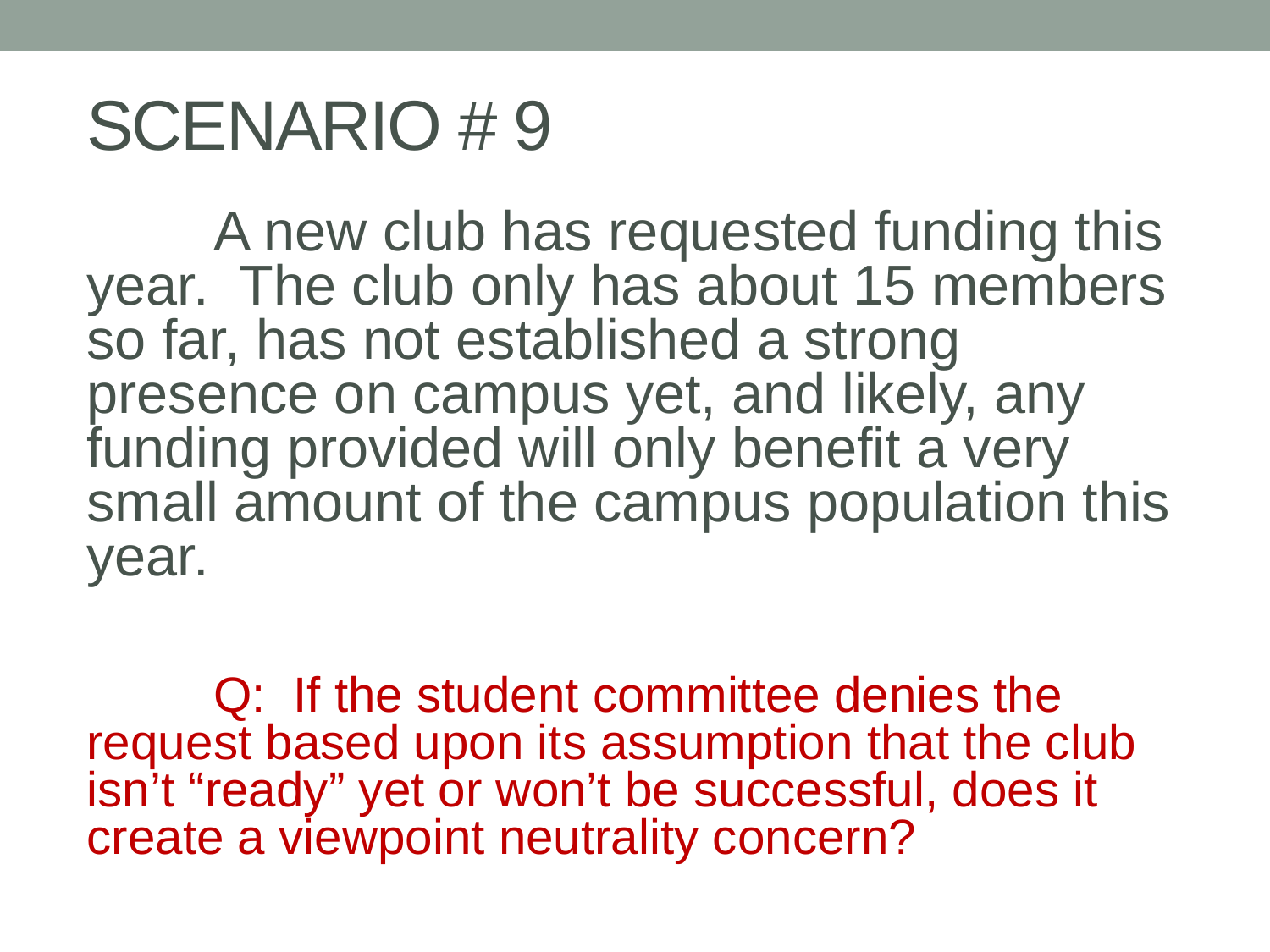

# SCENARIO # 9
		A new club has requested funding this year.  The club only has about 15 members so far, has not established a strong presence on campus yet, and likely, any funding provided will only benefit a very small amount of the campus population this year.

		Q:  If the student committee denies the request based upon its assumption that the club isn’t “ready” yet or won’t be successful, does it create a viewpoint neutrality concern?